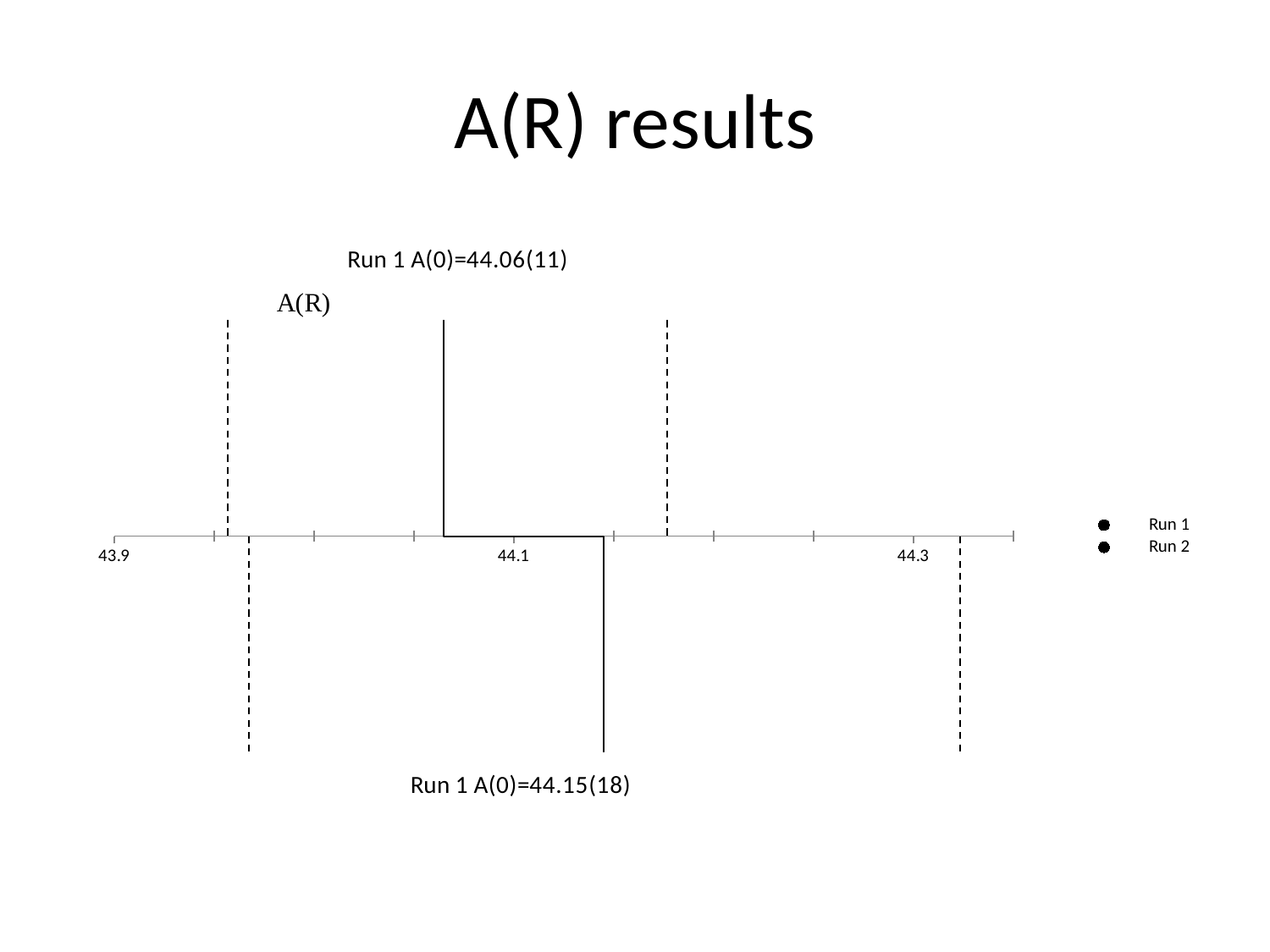

# A(R) results

### Chart

| Category | Run 1 | Run 2 |  |  | 43.9567 43.9567 |  |  |
|---|---|---|---|---|---|---|---|